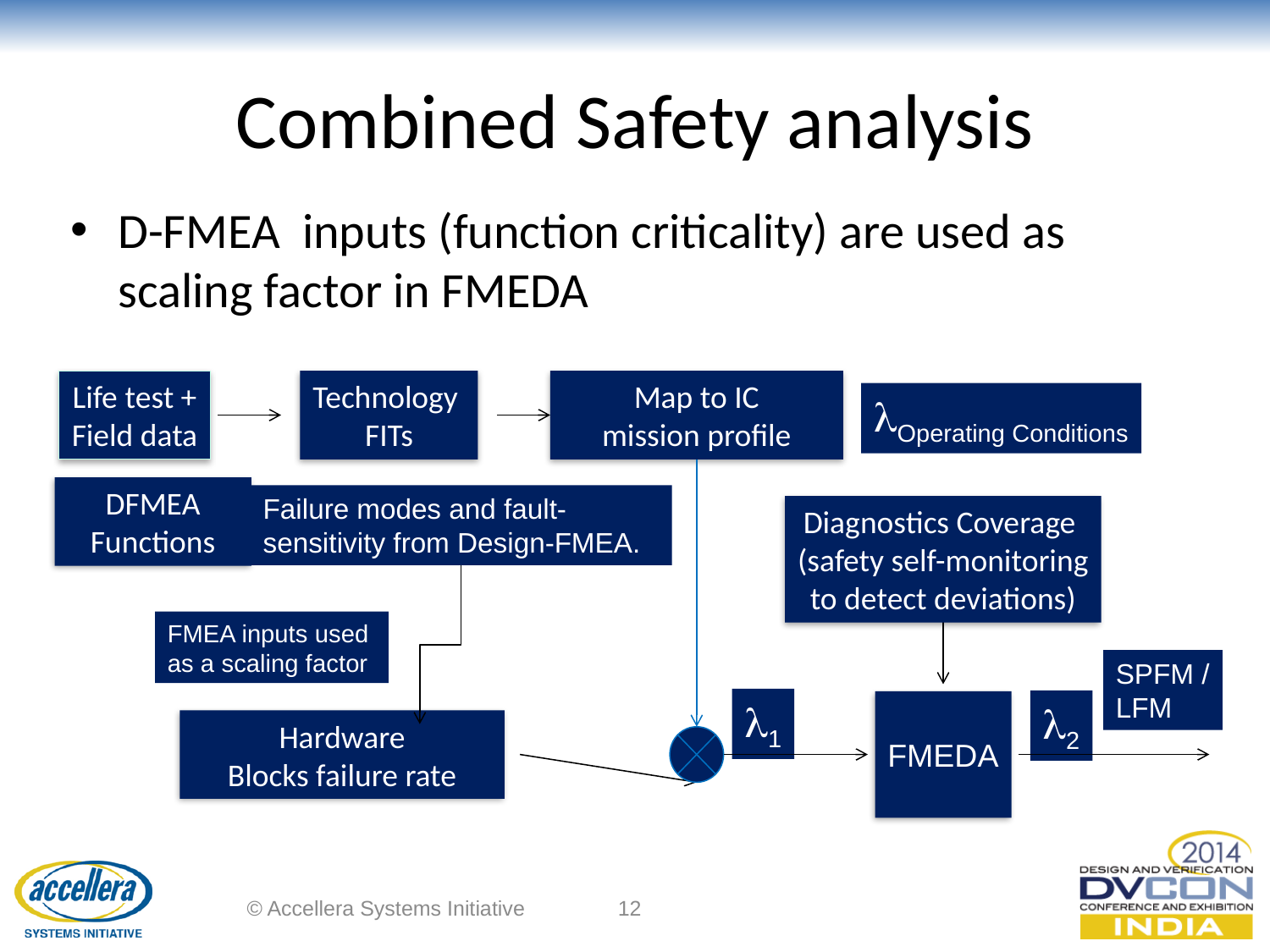

# Combined Safety analysis
D-FMEA  inputs (function criticality) are used as scaling factor in FMEDA
Life test +
Field data
Technology
FITs
Map to IC
mission profile
λOperating Conditions
DFMEA
Functions
Failure modes and fault-sensitivity from Design-FMEA.
Diagnostics Coverage
(safety self-monitoring
to detect deviations)
FMEA inputs used
as a scaling factor
SPFM /
LFM
λ1
FMEDA
λ2
Hardware
Blocks failure rate

© Accellera Systems Initiative
12